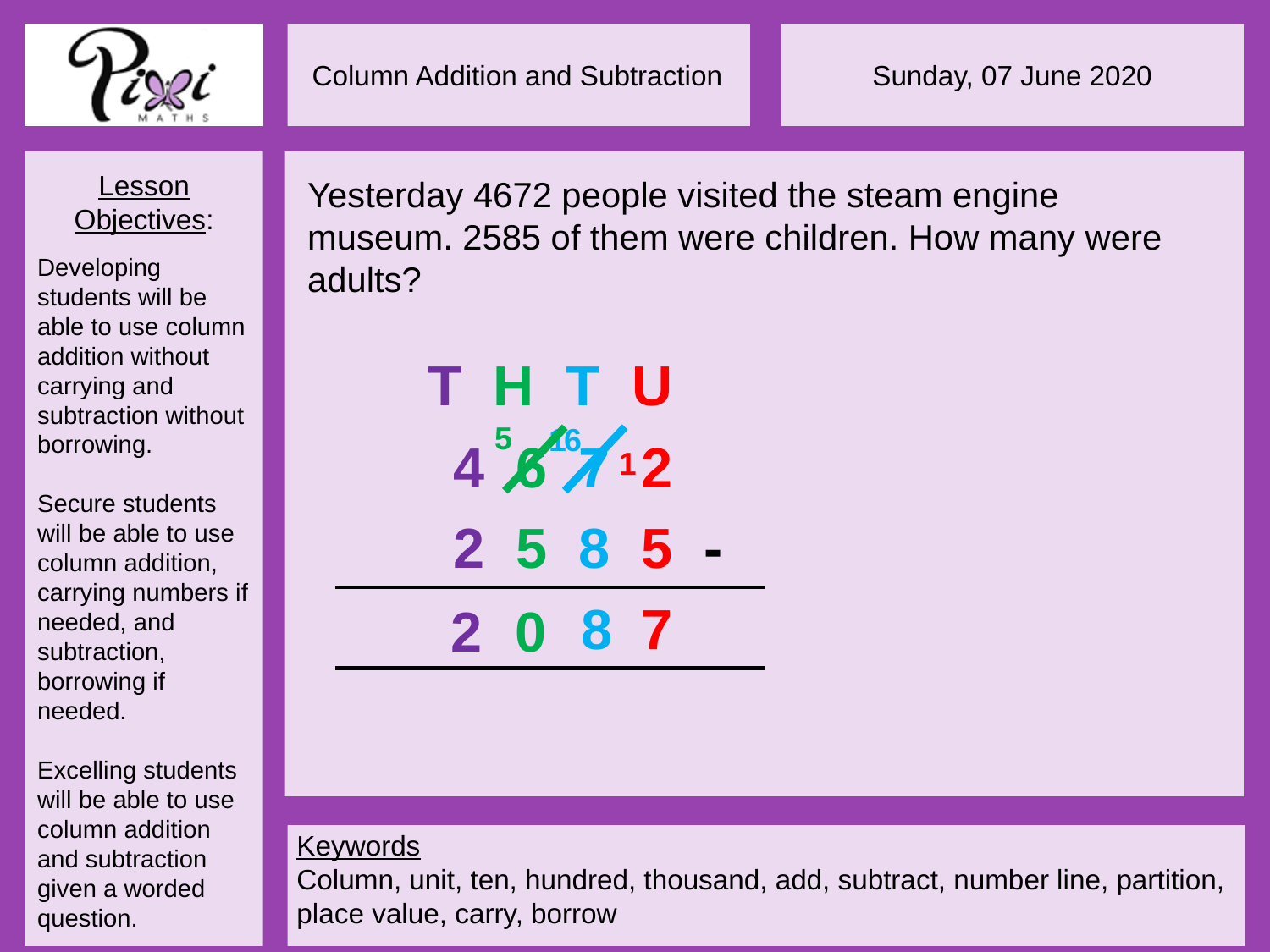

Yesterday 4672 people visited the steam engine museum. 2585 of them were children. How many were adults?
T  H  T  U
5
1
6
4  6  7  2
1
-
2  5  8  5
8
7
2
0